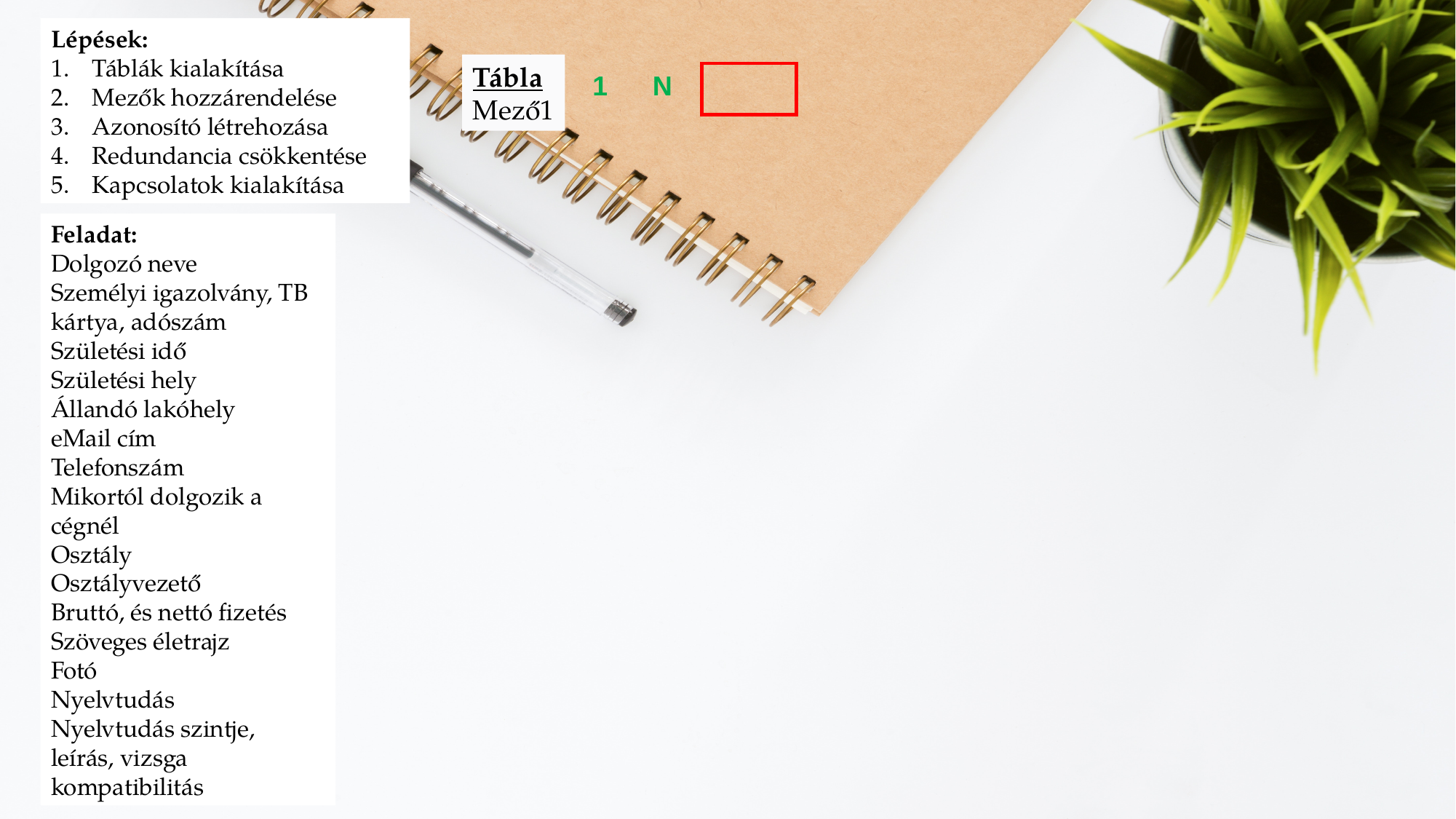

Lépések:
Táblák kialakítása
Mezők hozzárendelése
Azonosító létrehozása
Redundancia csökkentése
Kapcsolatok kialakítása
Tábla
Mező1
1
N

Feladat:
Dolgozó neve
Személyi igazolvány, TB kártya, adószám
Születési idő
Születési hely
Állandó lakóhely
eMail cím
Telefonszám
Mikortól dolgozik a cégnél
Osztály
Osztályvezető
Bruttó, és nettó fizetés
Szöveges életrajz
Fotó
Nyelvtudás
Nyelvtudás szintje, leírás, vizsga kompatibilitás